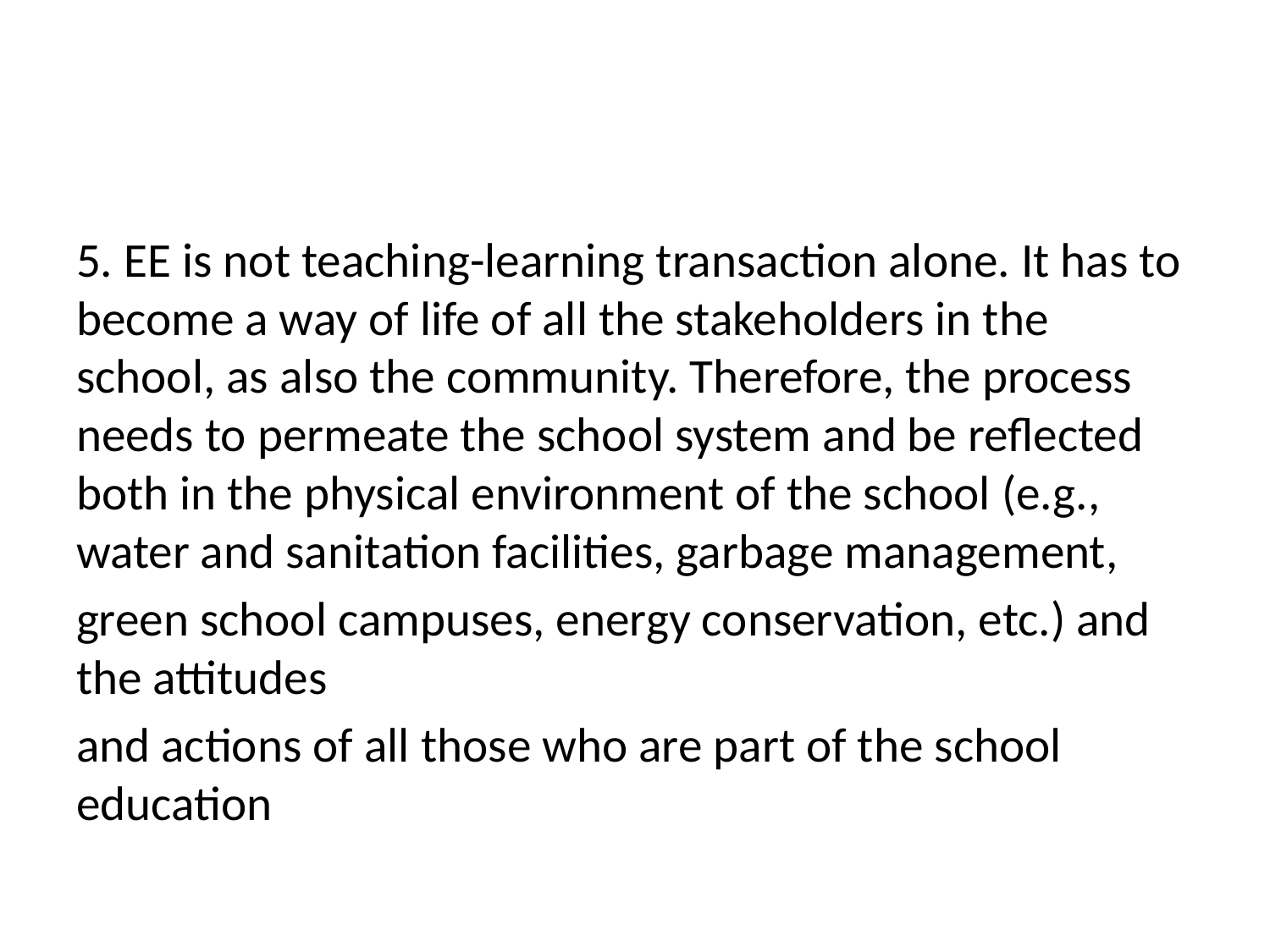

#
5. EE is not teaching-learning transaction alone. It has to become a way of life of all the stakeholders in the school, as also the community. Therefore, the process needs to permeate the school system and be reflected both in the physical environment of the school (e.g., water and sanitation facilities, garbage management,
green school campuses, energy conservation, etc.) and the attitudes
and actions of all those who are part of the school education